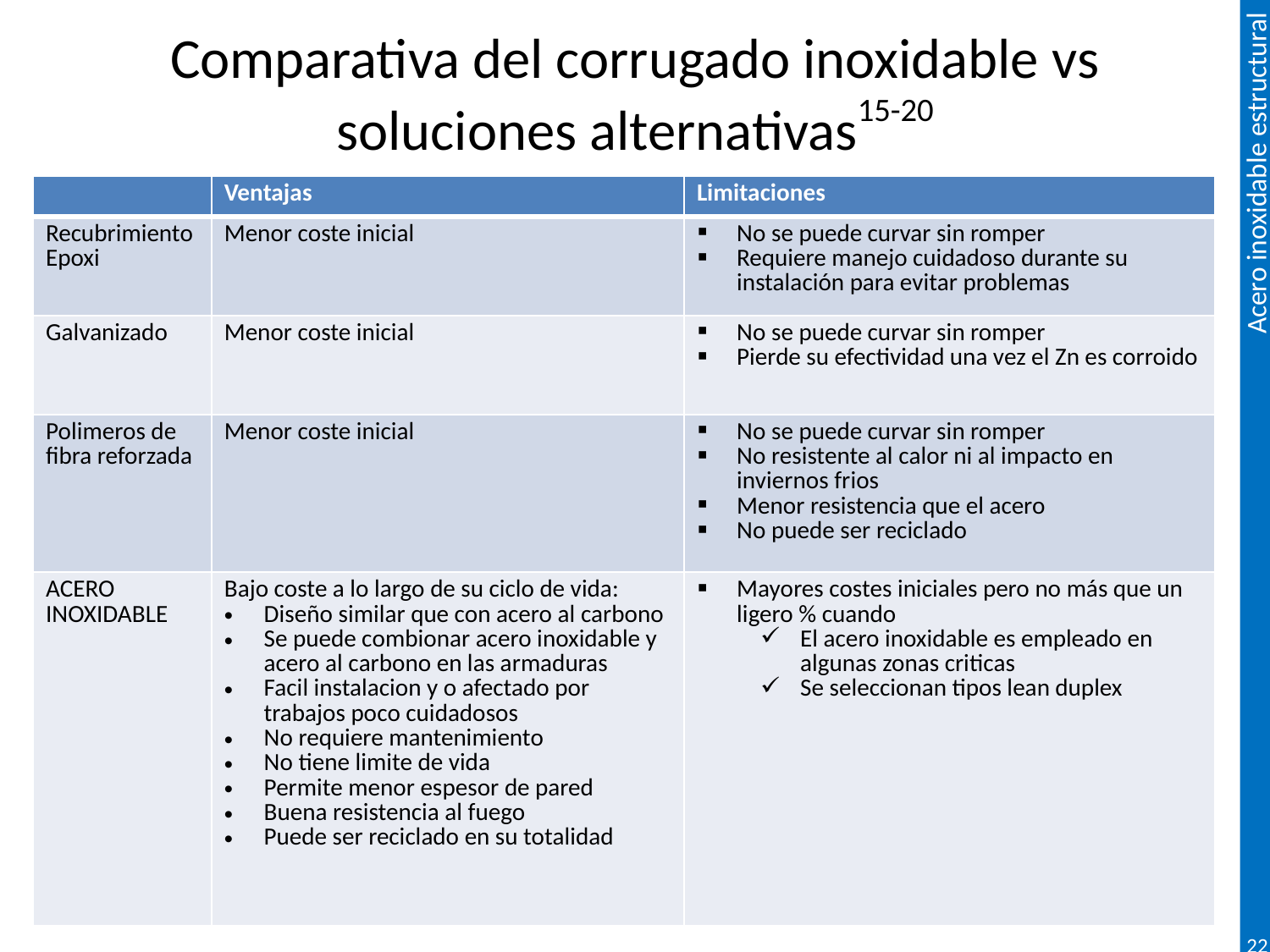

# Comparativa del corrugado inoxidable vs soluciones alternativas15-20
|  | Ventajas | Limitaciones |
| --- | --- | --- |
| Recubrimiento Epoxi | Menor coste inicial | No se puede curvar sin romper Requiere manejo cuidadoso durante su instalación para evitar problemas |
| Galvanizado | Menor coste inicial | No se puede curvar sin romper Pierde su efectividad una vez el Zn es corroido |
| Polimeros de fibra reforzada | Menor coste inicial | No se puede curvar sin romper No resistente al calor ni al impacto en inviernos frios Menor resistencia que el acero No puede ser reciclado |
| ACERO INOXIDABLE | Bajo coste a lo largo de su ciclo de vida: Diseño similar que con acero al carbono Se puede combionar acero inoxidable y acero al carbono en las armaduras Facil instalacion y o afectado por trabajos poco cuidadosos No requiere mantenimiento No tiene limite de vida Permite menor espesor de pared Buena resistencia al fuego Puede ser reciclado en su totalidad | Mayores costes iniciales pero no más que un ligero % cuando El acero inoxidable es empleado en algunas zonas criticas Se seleccionan tipos lean duplex |